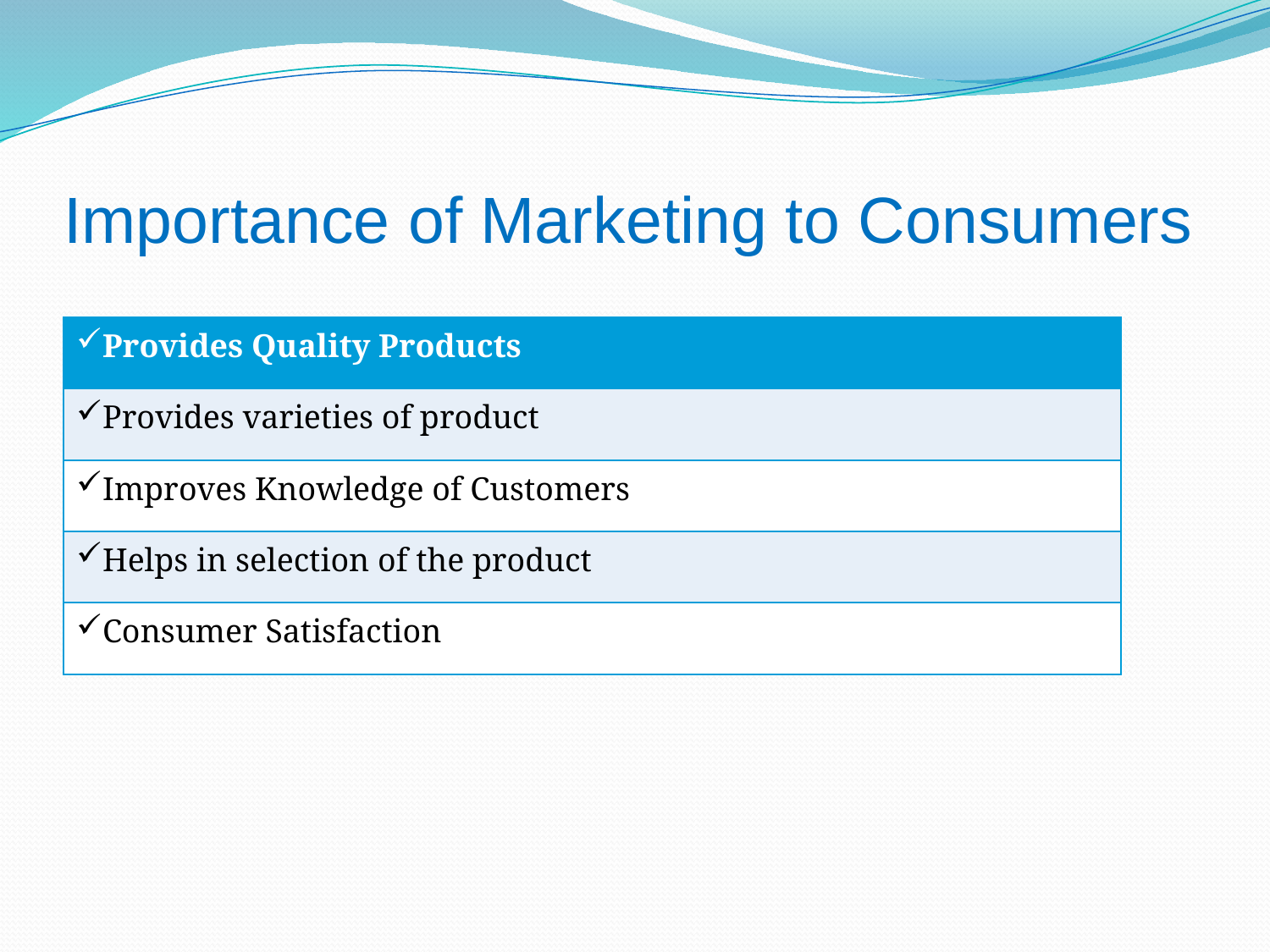

# Importance of Marketing to Consumers
| Provides Quality Products |
| --- |
| Provides varieties of product |
| Improves Knowledge of Customers |
| Helps in selection of the product |
| Consumer Satisfaction |